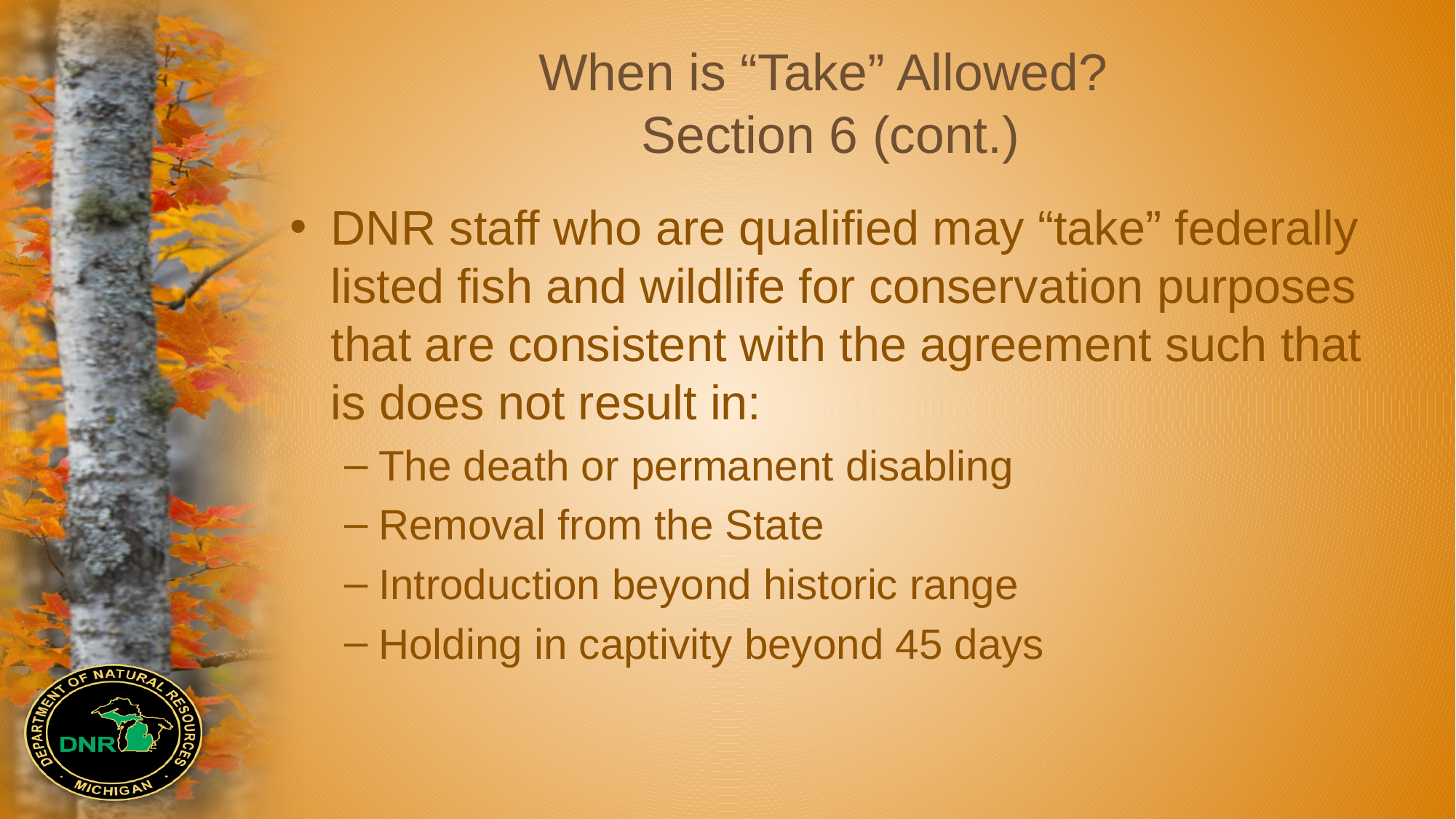

# When is “Take” Allowed? Section 6 (cont.)
DNR staff who are qualified may “take” federally listed fish and wildlife for conservation purposes that are consistent with the agreement such that is does not result in:
The death or permanent disabling
Removal from the State
Introduction beyond historic range
Holding in captivity beyond 45 days